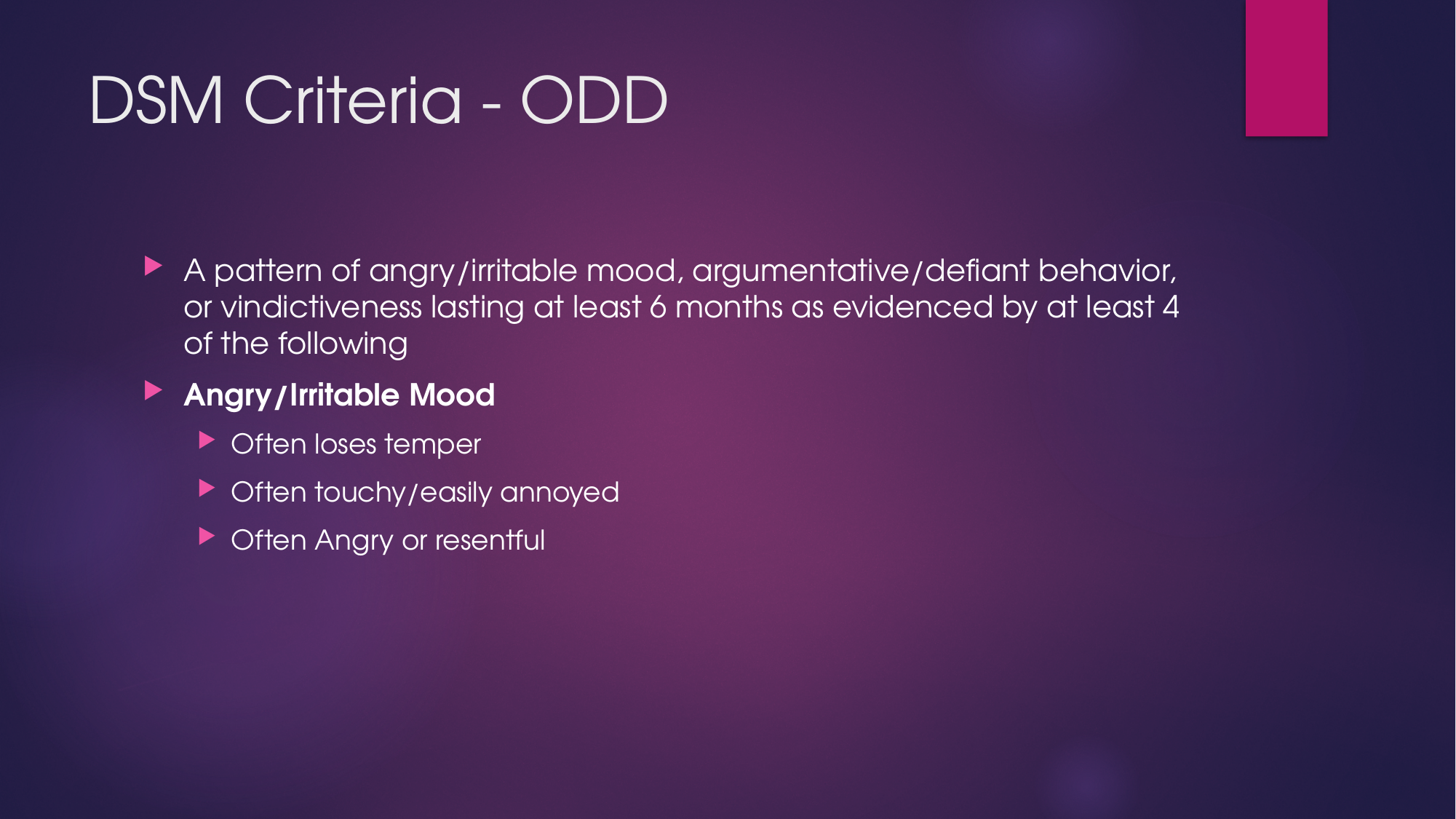

# DSM Criteria - ODD
A pattern of angry/irritable mood, argumentative/defiant behavior, or vindictiveness lasting at least 6 months as evidenced by at least 4 of the following
Angry/Irritable Mood
Often loses temper
Often touchy/easily annoyed
Often Angry or resentful